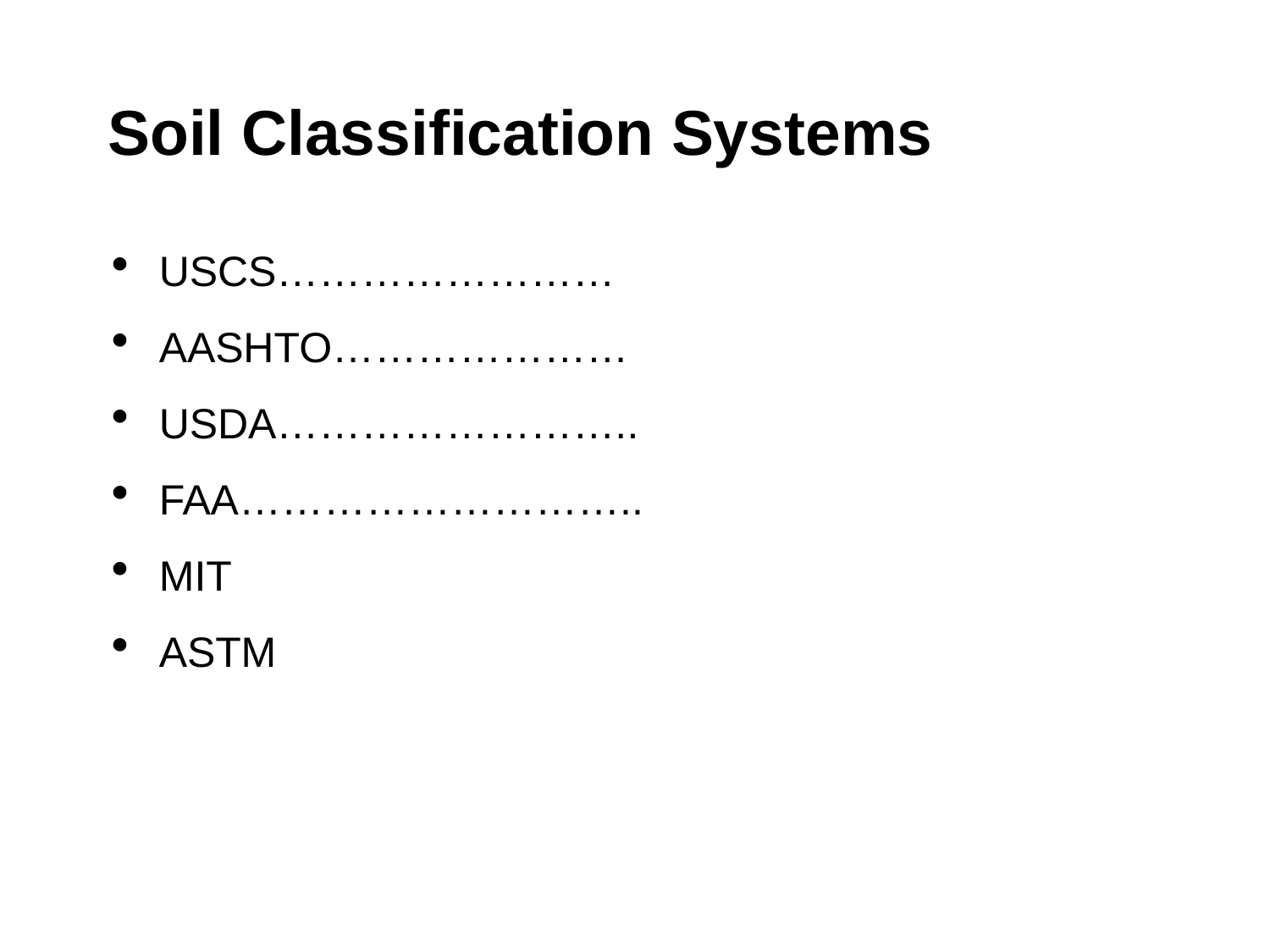

# Soil Classification Systems
USCS……………………
AASHTO…………………
USDA……………………..
FAA………………………..
MIT
ASTM